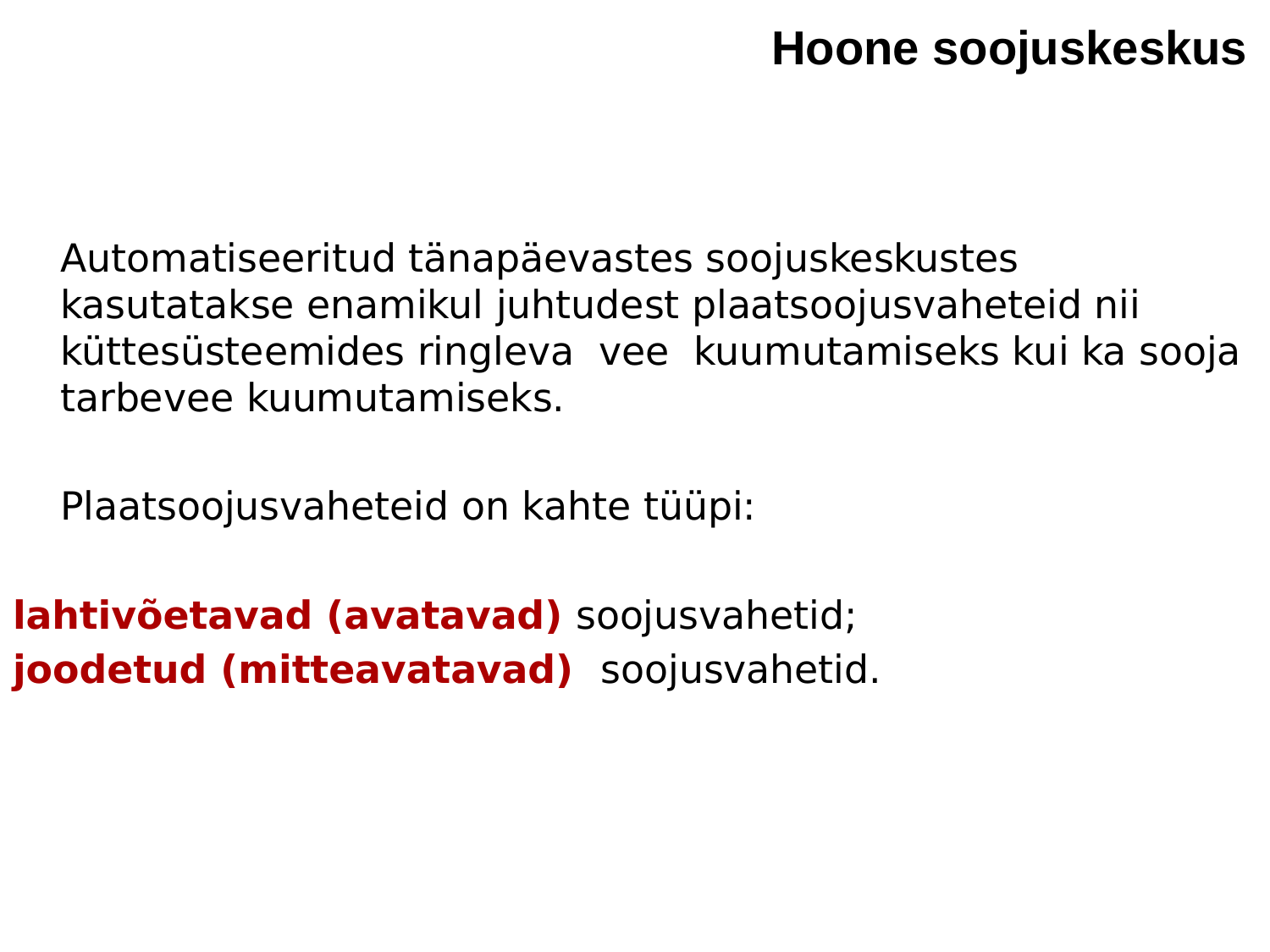

Hoone soojuskeskus
	Automatiseeritud tänapäevastes soojuskeskustes kasutatakse enamikul juhtudest plaatsoojusvaheteid nii küttesüsteemides ringleva  vee  kuumutamiseks kui ka sooja tarbevee kuumutamiseks.

	Plaatsoojusvaheteid on kahte tüüpi:

lahtivõetavad (avatavad) soojusvahetid;
joodetud (mitteavatavad)  soojusvahetid.